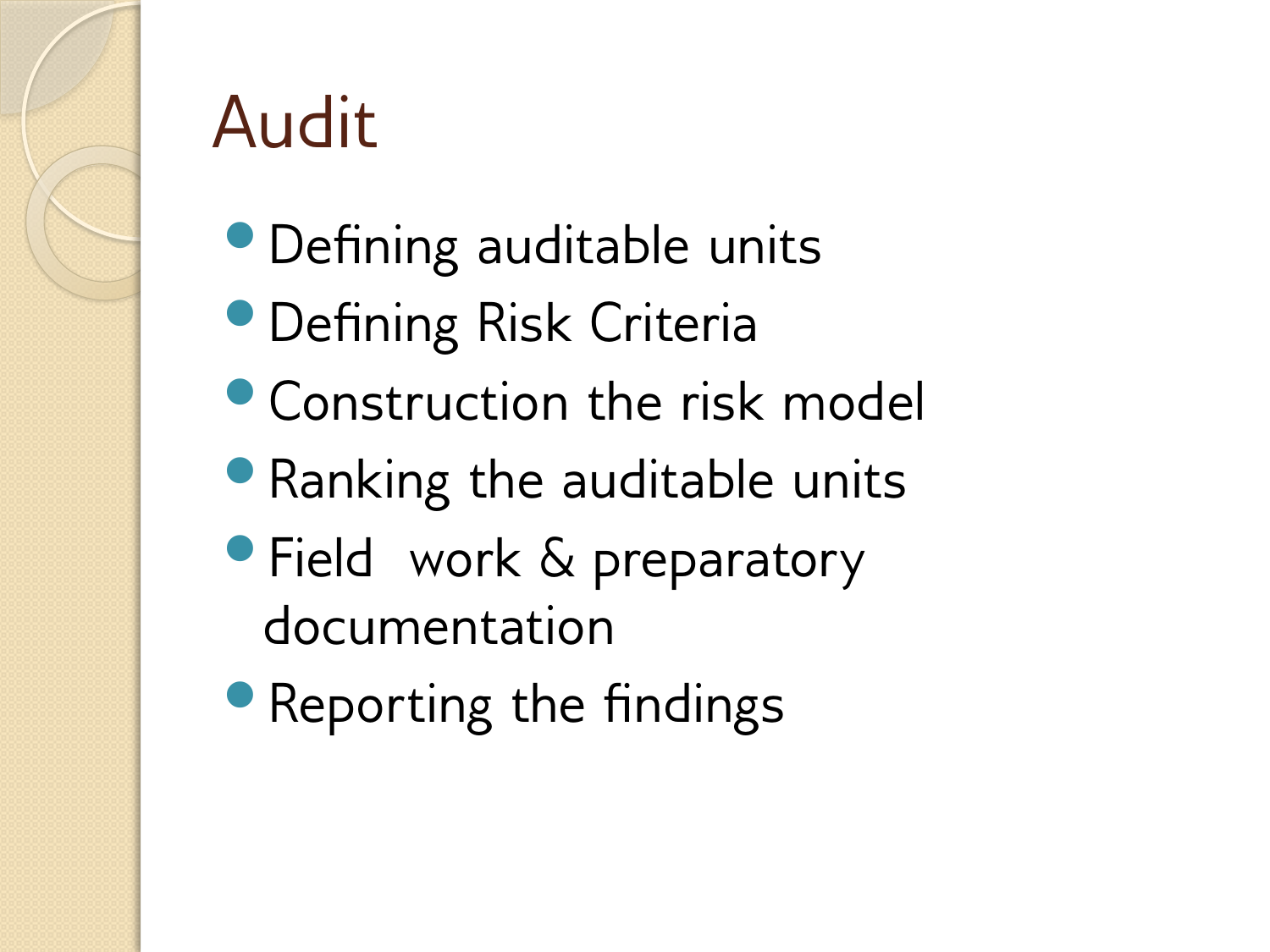

# Audit
Defining auditable units
Defining Risk Criteria
Construction the risk model
Ranking the auditable units
Field  work & preparatory documentation
Reporting the findings